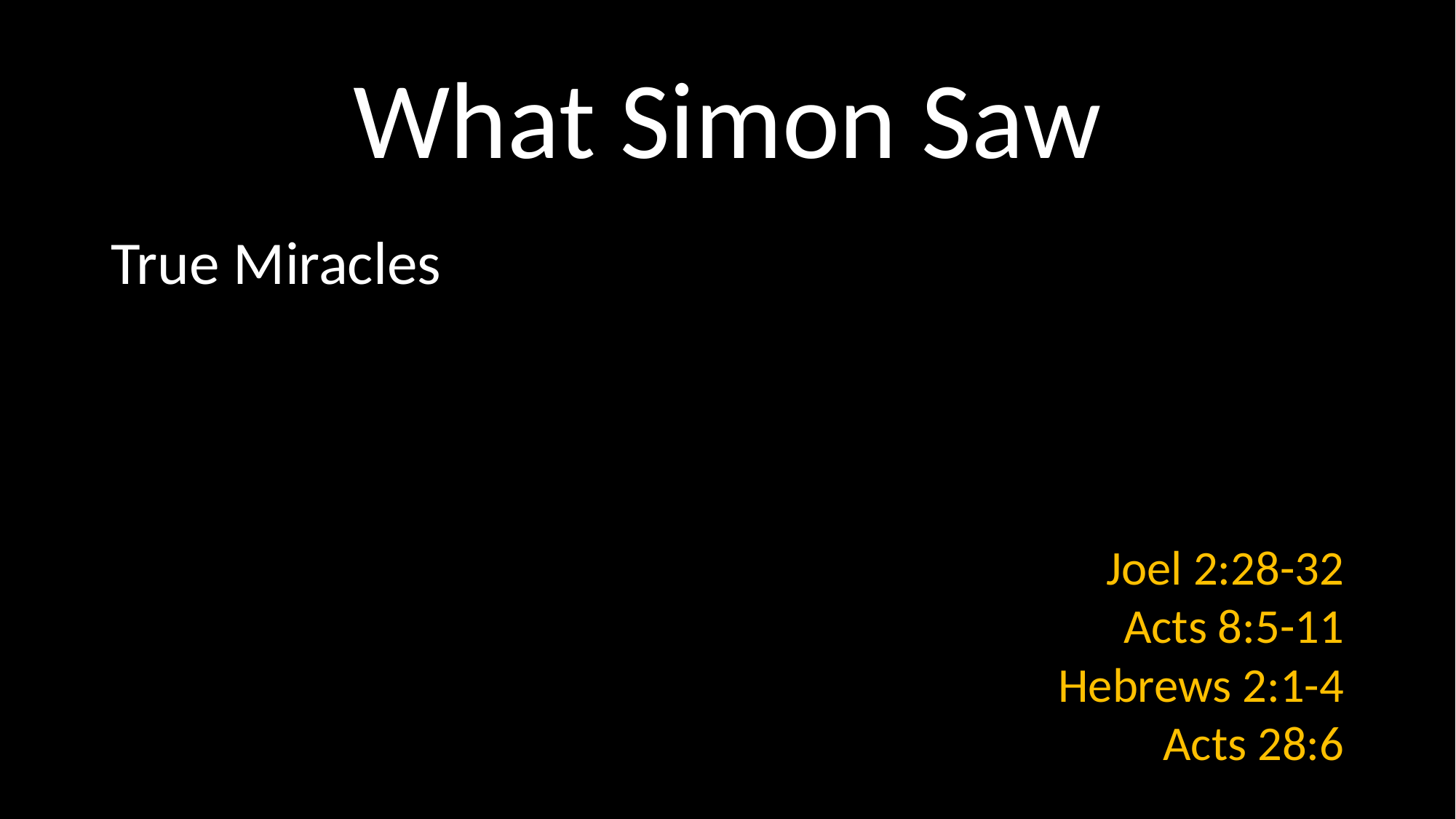

# What Simon Saw
True Miracles
Joel 2:28-32
Acts 8:5-11
Hebrews 2:1-4
Acts 28:6